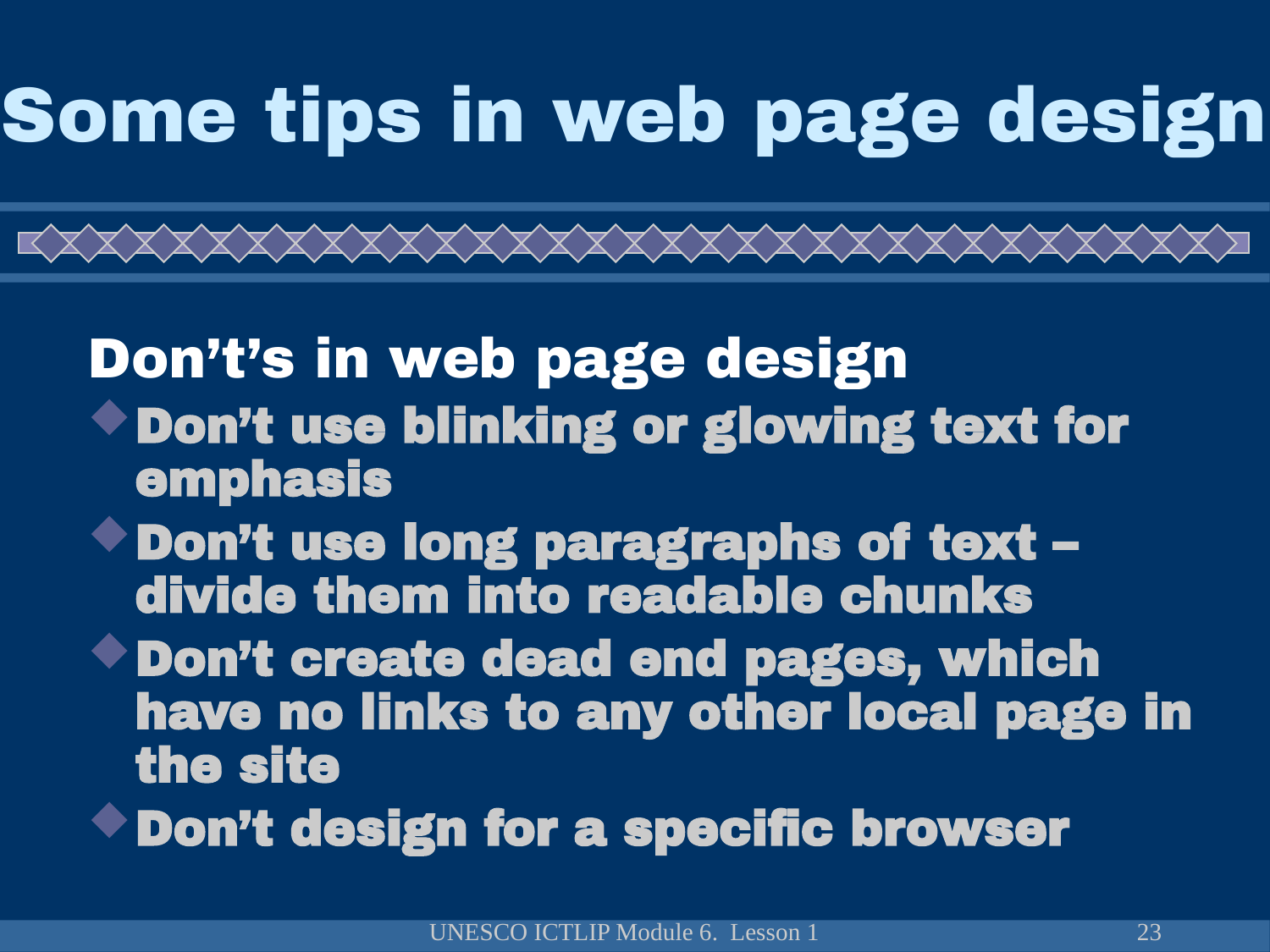

# Some tips in web page design
Don’t’s in web page design
Don’t use blinking or glowing text for emphasis
Don’t use long paragraphs of text – divide them into readable chunks
Don’t create dead end pages, which have no links to any other local page in the site
Don’t design for a specific browser
UNESCO ICTLIP Module 6.  Lesson 1
23